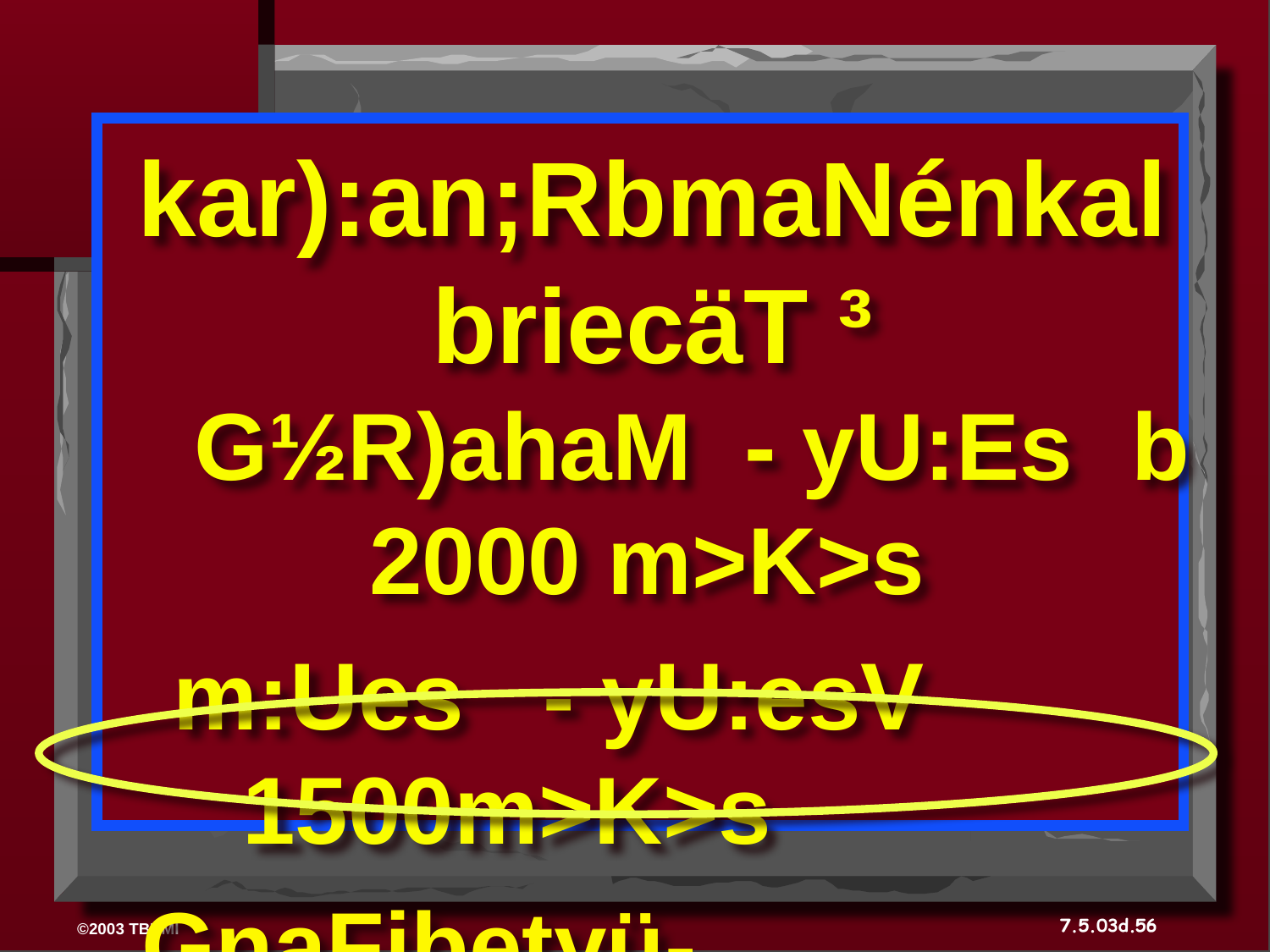

kar):an;RbmaNénkalbriecäT ³
   G½R)ahaM  - yU:Es	b		2000 m>K>s

   m:Ues   - yU:esV			1500m>K>s

 GnaFibetyü- esþcesayraCü	 1000m>K>s

 RKacab;CaeQøIy- RKas¶b;s¶at;  	  500 m>s>K

56